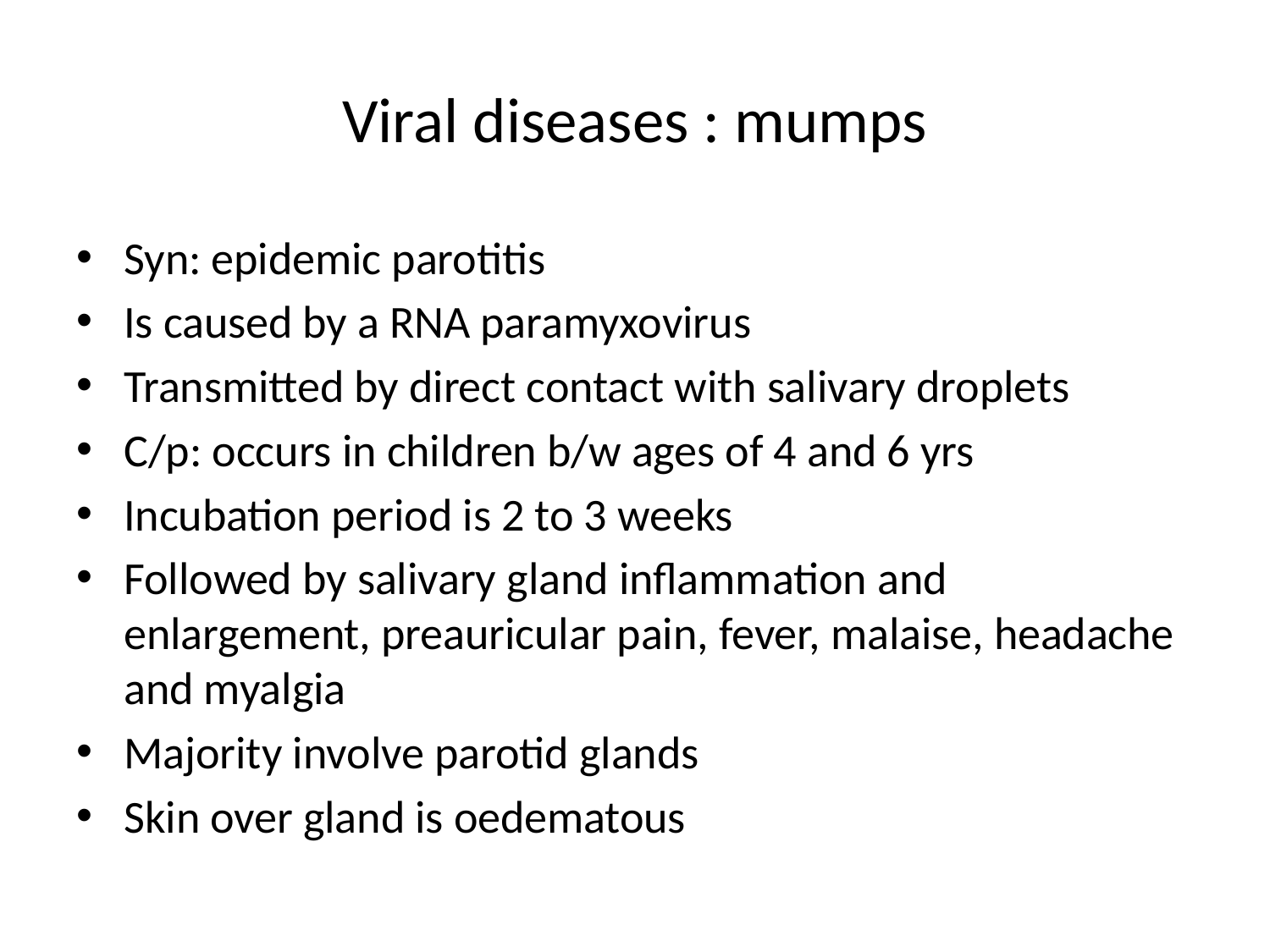

# Viral diseases : mumps
Syn: epidemic parotitis
Is caused by a RNA paramyxovirus
Transmitted by direct contact with salivary droplets
C/p: occurs in children b/w ages of 4 and 6 yrs
Incubation period is 2 to 3 weeks
Followed by salivary gland inflammation and enlargement, preauricular pain, fever, malaise, headache and myalgia
Majority involve parotid glands
Skin over gland is oedematous